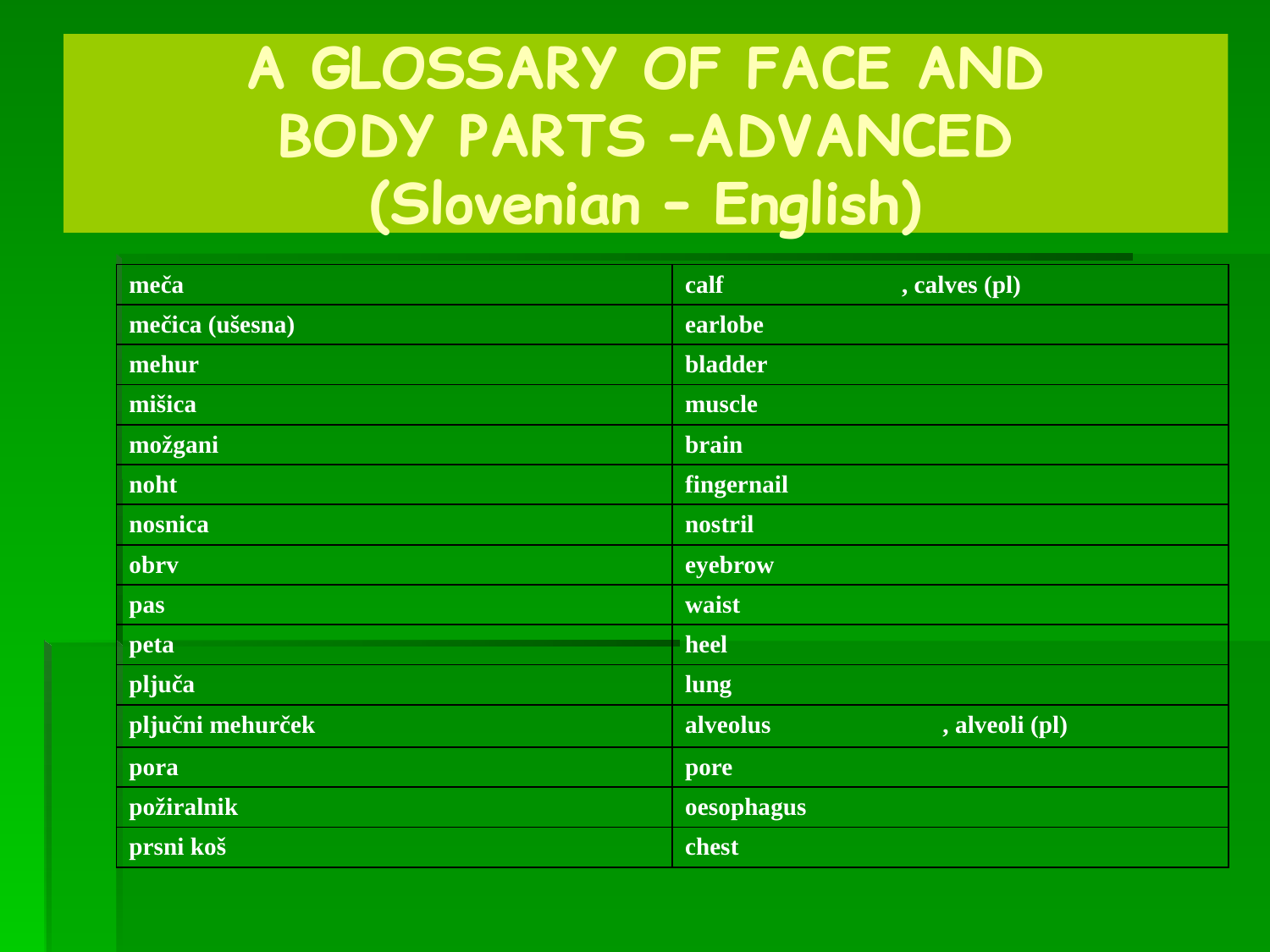

# A GLOSSARY OF FACE AND BODY PARTS –ADVANCED (Slovenian – English)
| meča | calf , calves (pl) |
| --- | --- |
| mečica (ušesna) | earlobe |
| mehur | bladder |
| mišica | muscle |
| možgani | brain |
| noht | fingernail |
| nosnica | nostril |
| obrv | eyebrow |
| pas | waist |
| peta | heel |
| pljuča | lung |
| pljučni mehurček | alveolus , alveoli (pl) |
| pora | pore |
| požiralnik | oesophagus |
| prsni koš | chest |